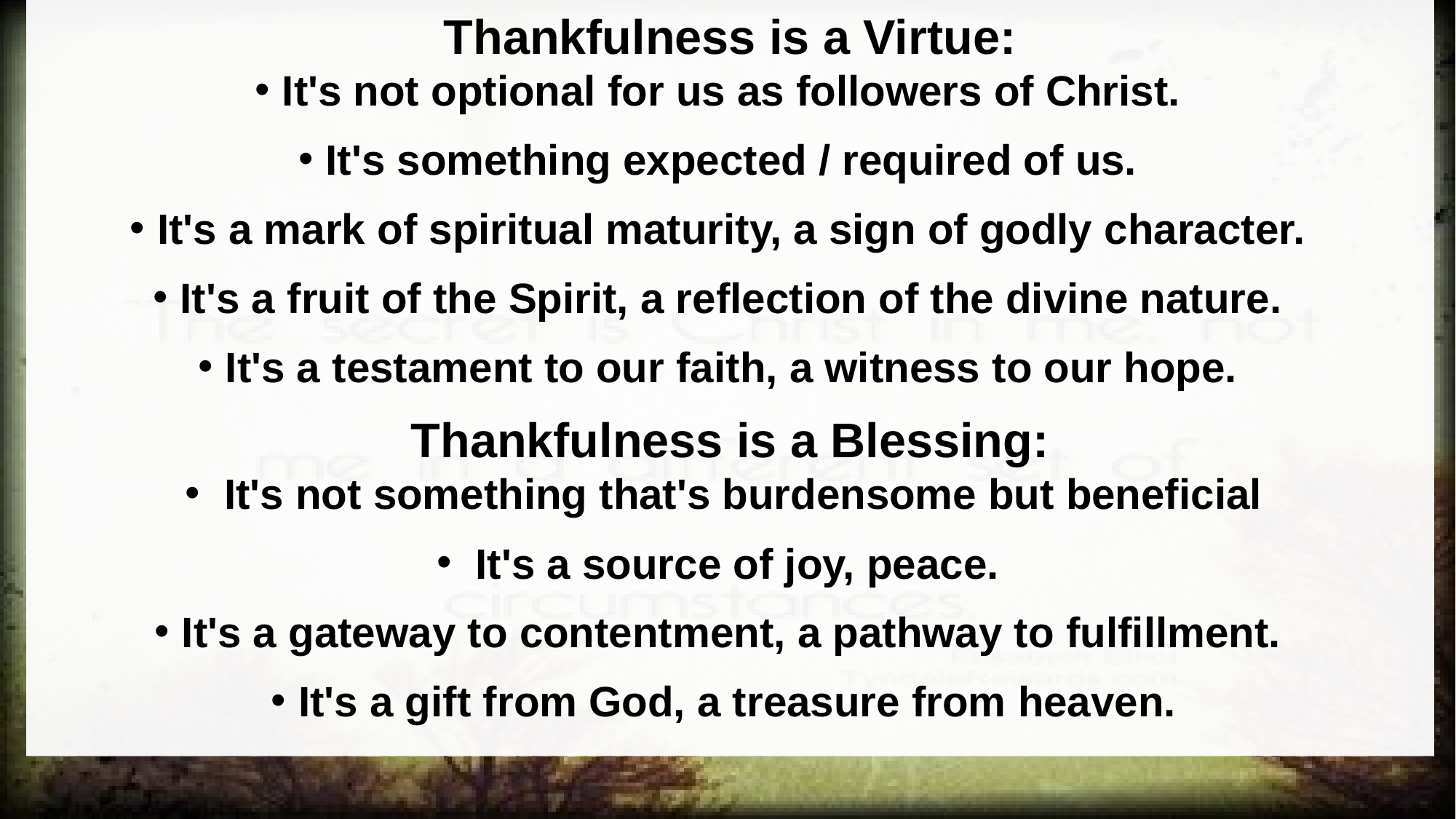

Thankfulness is a Virtue:
It's not optional for us as followers of Christ.
It's something expected / required of us.
It's a mark of spiritual maturity, a sign of godly character.
It's a fruit of the Spirit, a reflection of the divine nature.
It's a testament to our faith, a witness to our hope.
Thankfulness is a Blessing:
 It's not something that's burdensome but beneficial
 It's a source of joy, peace.
It's a gateway to contentment, a pathway to fulfillment.
It's a gift from God, a treasure from heaven.